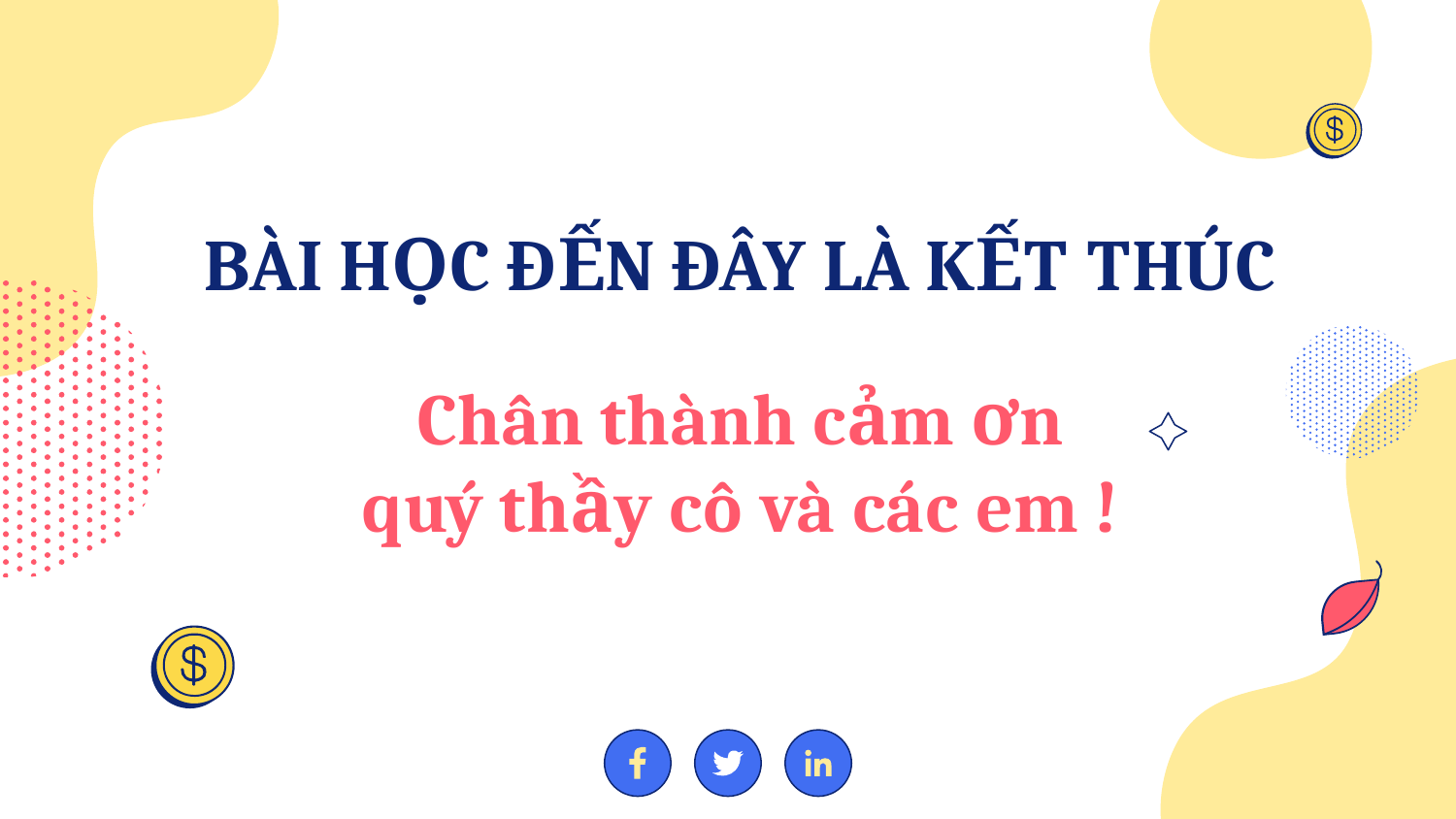

# BÀI HỌC ĐẾN ĐÂY LÀ KẾT THÚC
Chân thành cảm ơn quý thầy cô và các em !